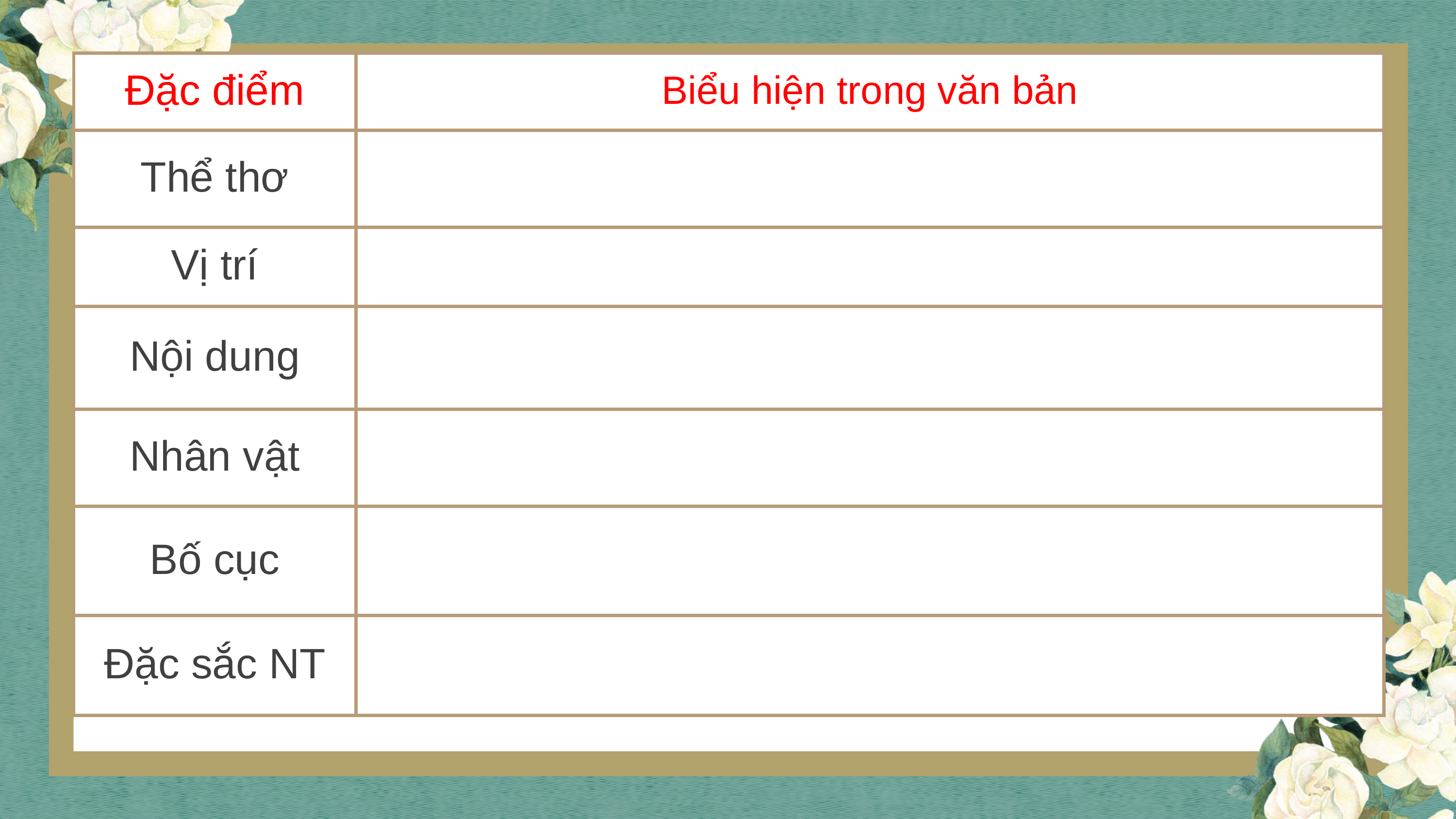

| Đặc điểm | Biểu hiện trong văn bản |
| --- | --- |
| Thể thơ |  |
| Vị trí |  |
| Nội dung |  |
| Nhân vật |  |
| Bố cục |  |
| Đặc sắc NT |  |